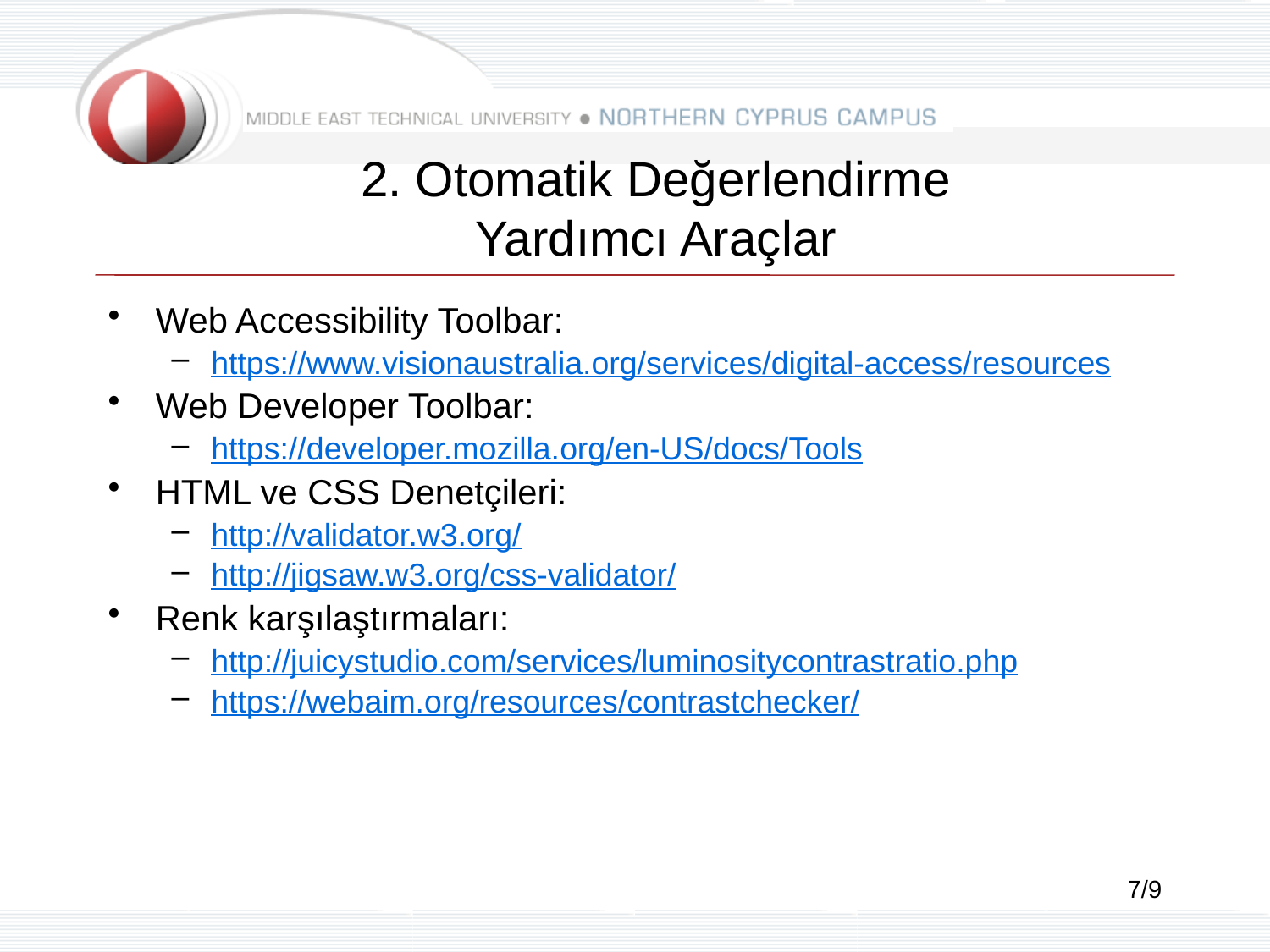

# 2. Otomatik Değerlendirme Yardımcı Araçlar
Web Accessibility Toolbar:
https://www.visionaustralia.org/services/digital-access/resources
Web Developer Toolbar:
https://developer.mozilla.org/en-US/docs/Tools
HTML ve CSS Denetçileri:
http://validator.w3.org/
http://jigsaw.w3.org/css-validator/
Renk karşılaştırmaları:
http://juicystudio.com/services/luminositycontrastratio.php
https://webaim.org/resources/contrastchecker/
7/9